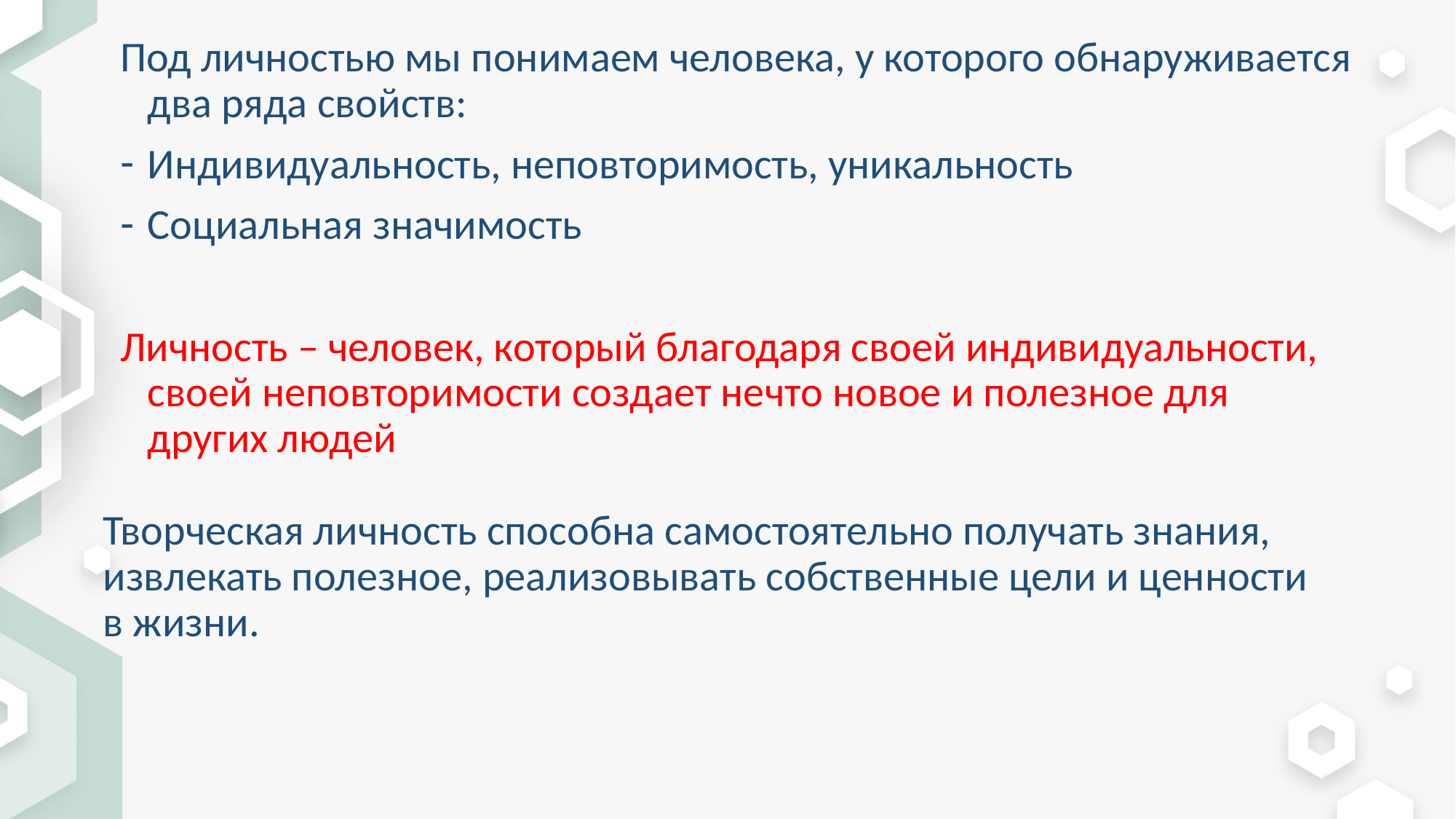

Под личностью мы понимаем человека, у которого обнаруживается два ряда свойств:
Индивидуальность, неповторимость, уникальность
Социальная значимость

Личность – человек, который благодаря своей индивидуальности, своей неповторимости создает нечто новое и полезное для других людей

Творческая личность способна самостоятельно получать знания, извлекать полезное, реализовывать собственные цели и ценности в жизни.